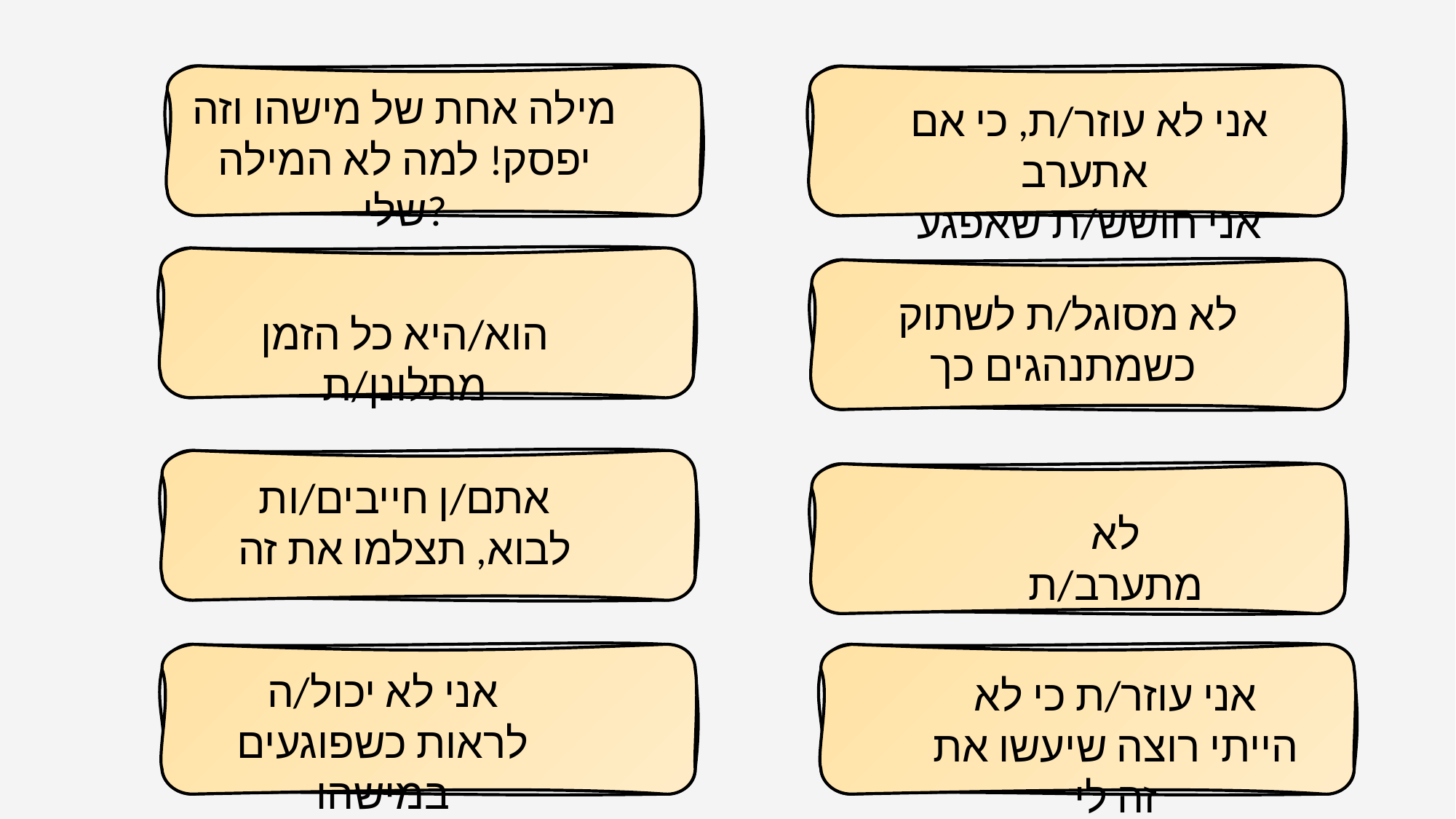

מילה אחת של מישהו וזה יפסק! למה לא המילה שלי?
אני לא עוזר/ת, כי אם אתערב
אני חושש/ת שאפגע

לא מסוגל/ת לשתוק כשמתנהגים כך
הוא/היא כל הזמן מתלונן/ת

אתם/ן חייבים/ות לבוא, תצלמו את זה
לא מתערב/ת

אני לא יכול/ה לראות כשפוגעים במישהו
אני עוזר/ת כי לא הייתי רוצה שיעשו את זה לי